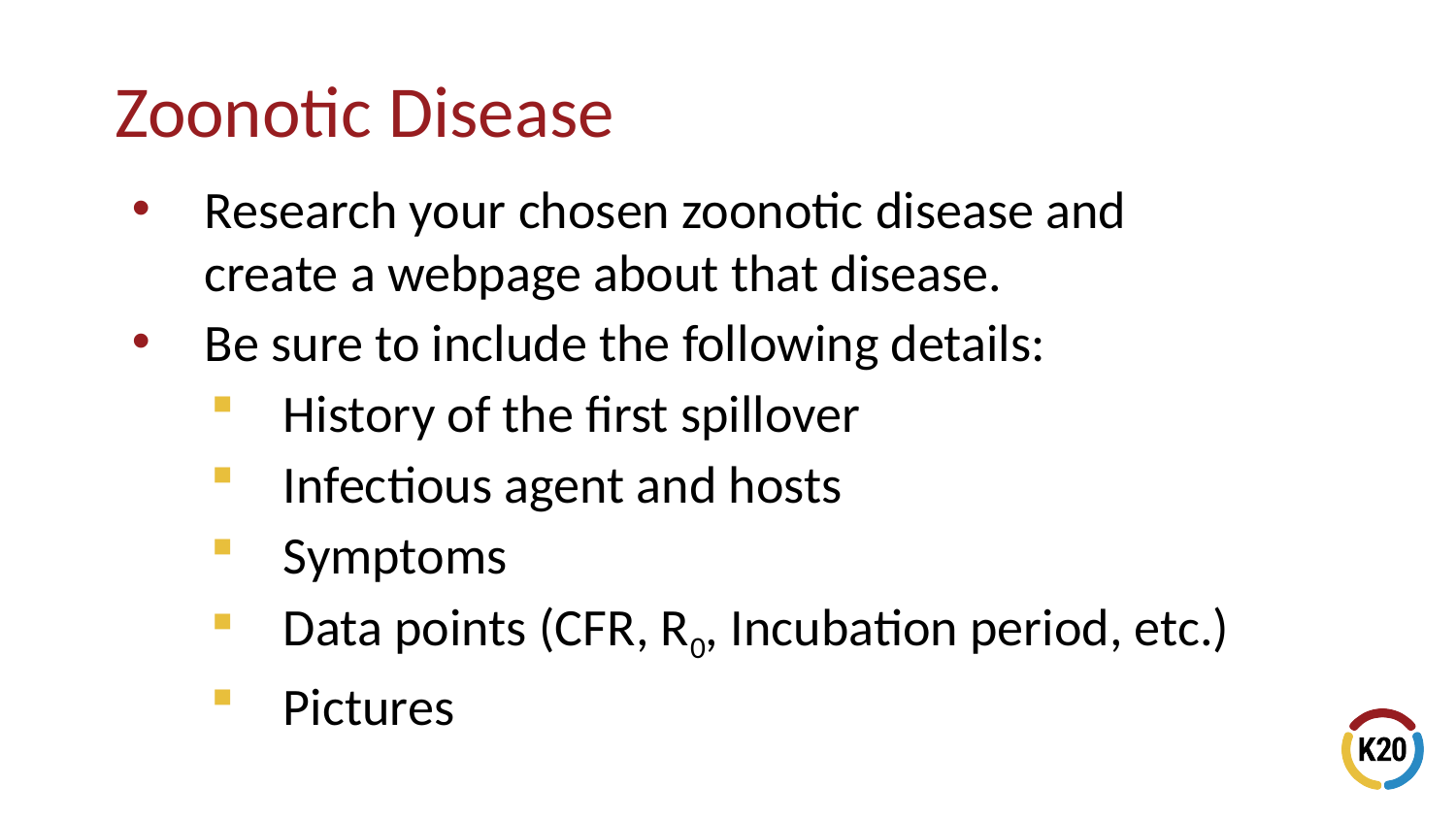

# Zoonotic Disease
Research your chosen zoonotic disease and create a webpage about that disease.
Be sure to include the following details:
History of the first spillover
Infectious agent and hosts
Symptoms
Data points (CFR, R0, Incubation period, etc.)
Pictures